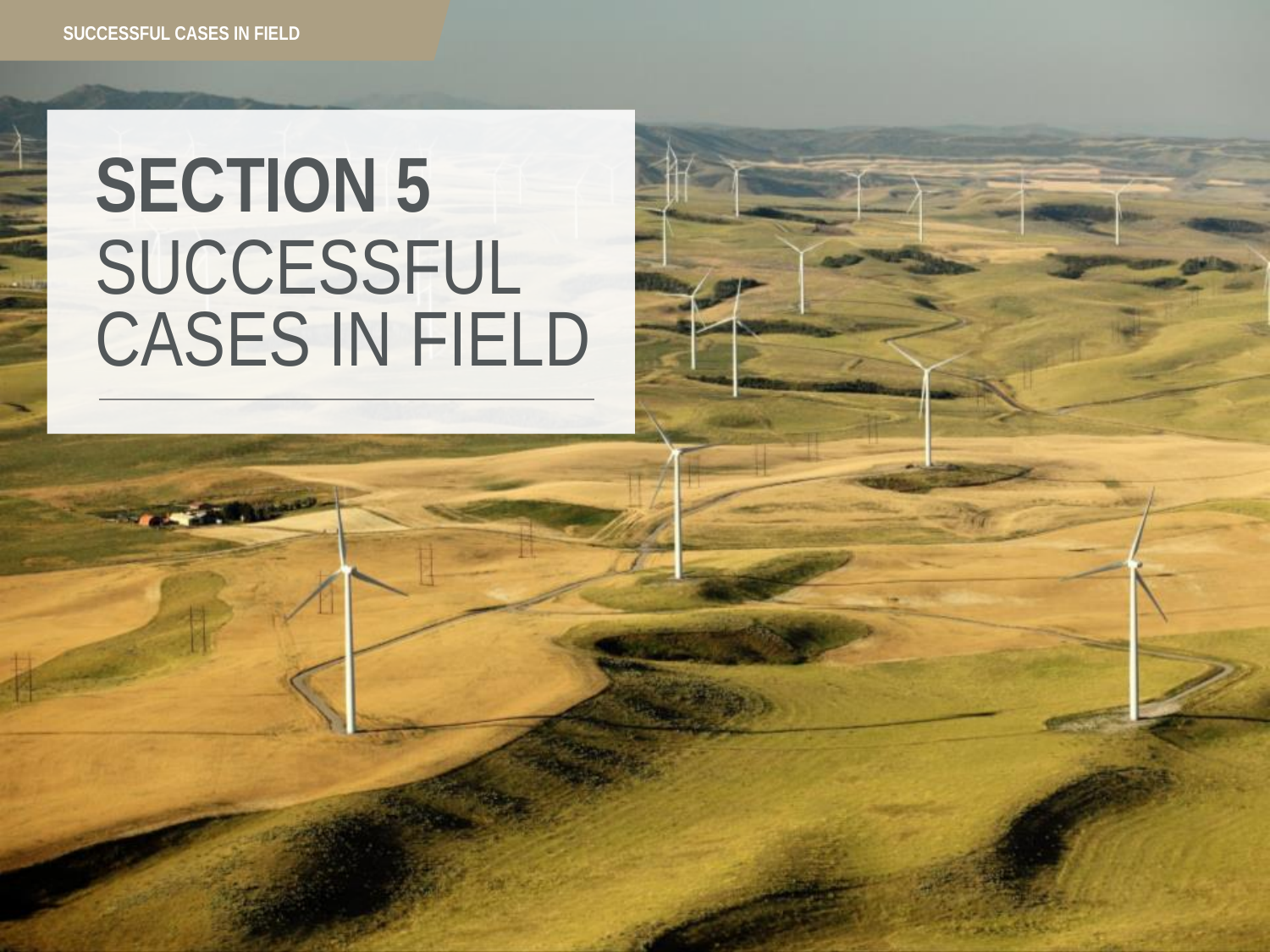

SUCCESSFUL CASES IN FIELD

SECTION 5
SUCCESSFUL
CASES IN FIELD